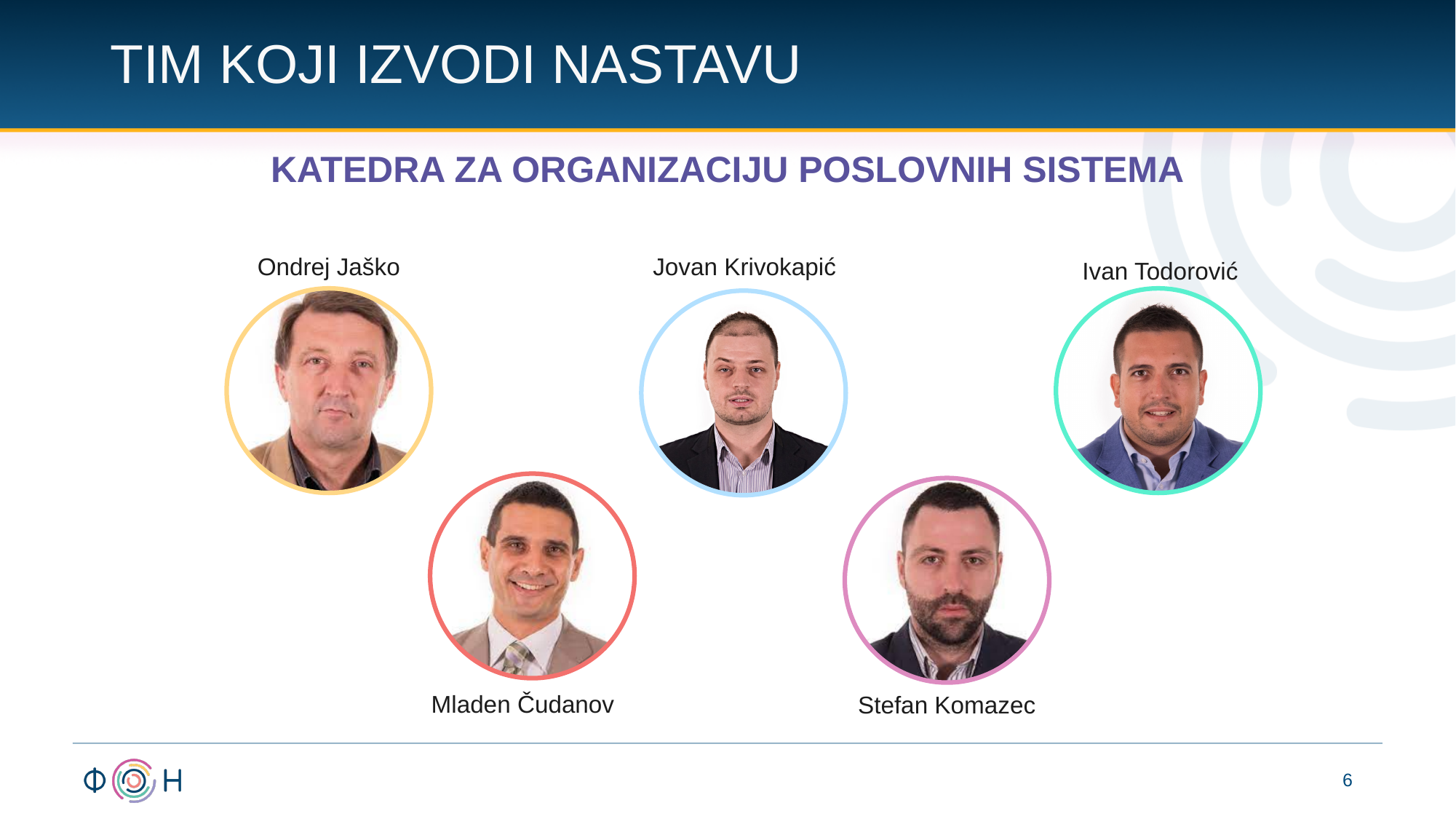

# TIM KOJI IZVODI NASTAVU
KATEDRA ZA ORGANIZACIJU POSLOVNIH SISTEMA
Ondrej Jaško
Jovan Krivokapić
Ivan Todorović

Mladen Čudanov
Stefan Komazec
6